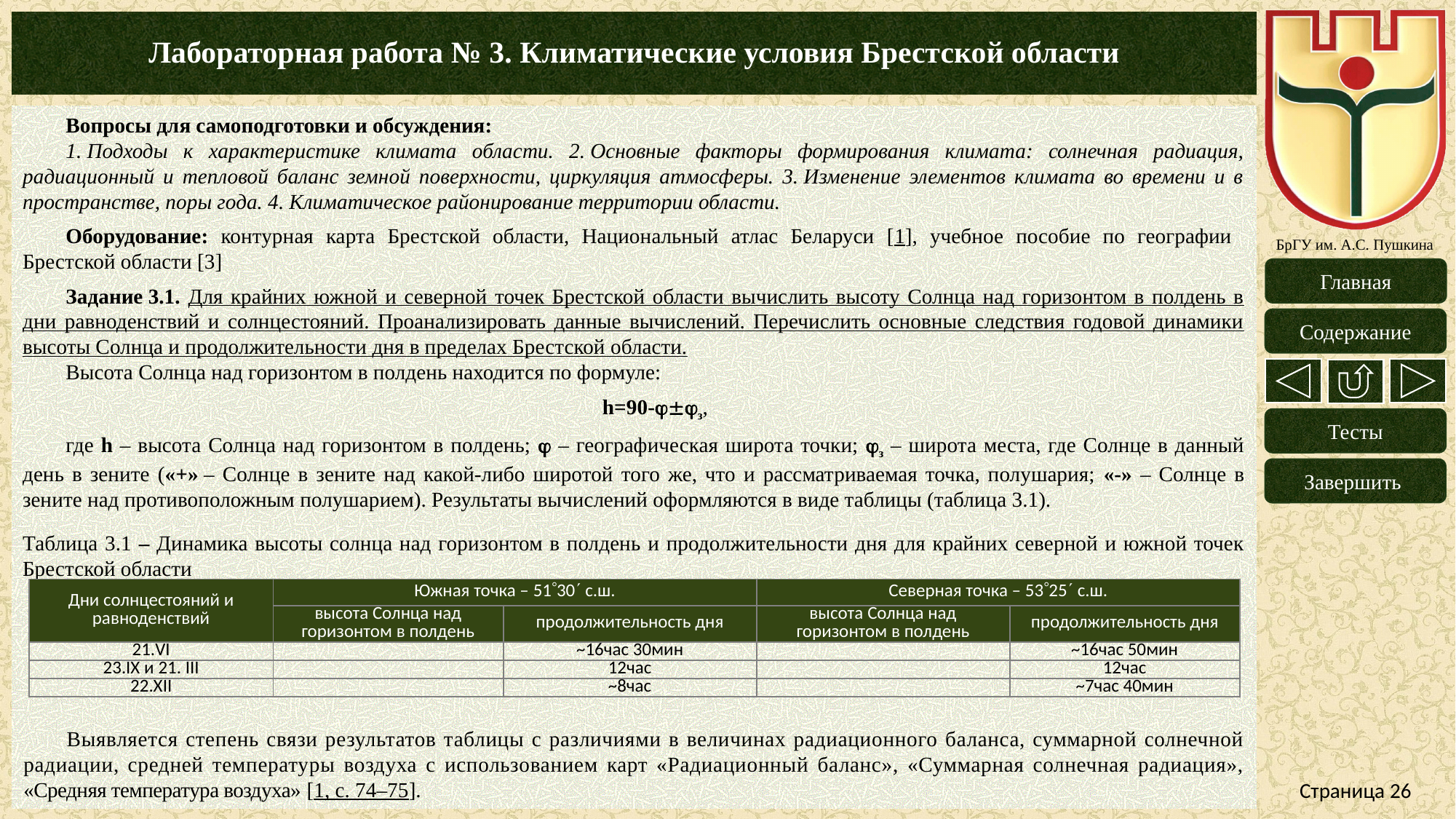

# Лабораторная работа № 3. Климатические условия Брестской области
Вопросы для самоподготовки и обсуждения:
1. Подходы к характеристике климата области. 2. Основные факторы формирования климата: солнечная радиация, радиационный и тепловой баланс земной поверхности, циркуляция атмосферы. 3. Изменение элементов климата во времени и в пространстве, поры года. 4. Климатическое районирование территории области.
Оборудование: контурная карта Брестской области, Национальный атлас Беларуси [1], учебное пособие по географии
Брестской области [3]
Задание 3.1. Для крайних южной и северной точек Брестской области вычислить высоту Солнца над горизонтом в полдень в дни равноденствий и солнцестояний. Проанализировать данные вычислений. Перечислить основные следствия годовой динамики высоты Солнца и продолжительности дня в пределах Брестской области.
Высота Солнца над горизонтом в полдень находится по формуле:
h=90-ϕ±ϕз,
где h – высота Солнца над горизонтом в полдень; ϕ – географическая широта точки; ϕз – широта места, где Солнце в данный день в зените («+» – Солнце в зените над какой-либо широтой того же, что и рассматриваемая точка, полушария; «-» – Солнце в зените над противоположным полушарием). Результаты вычислений оформляются в виде таблицы (таблица 3.1).
Таблица 3.1 – Динамика высоты солнца над горизонтом в полдень и продолжительности дня для крайних северной и южной точек Брестской области

| Дни солнцестояний и равноденствий | Южная точка – 51°30′ с.ш. |  | Северная точка – 53°25′ с.ш. |  |
| --- | --- | --- | --- | --- |
|  | высота Солнца над горизонтом в полдень | продолжительность дня | высота Солнца над горизонтом в полдень | продолжительность дня |
| 21.VI |  | ~16час 30мин |  | ~16час 50мин |
| 23.IX и 21. III |  | 12час |  | 12час |
| 22.XII |  | ~8час |  | ~7час 40мин |
Выявляется степень связи результатов таблицы с различиями в величинах радиационного баланса, суммарной солнечной радиации, средней температуры воздуха с использованием карт «Радиационный баланс», «Суммарная солнечная радиация», «Средняя температура воздуха» [1, с. 74–75].